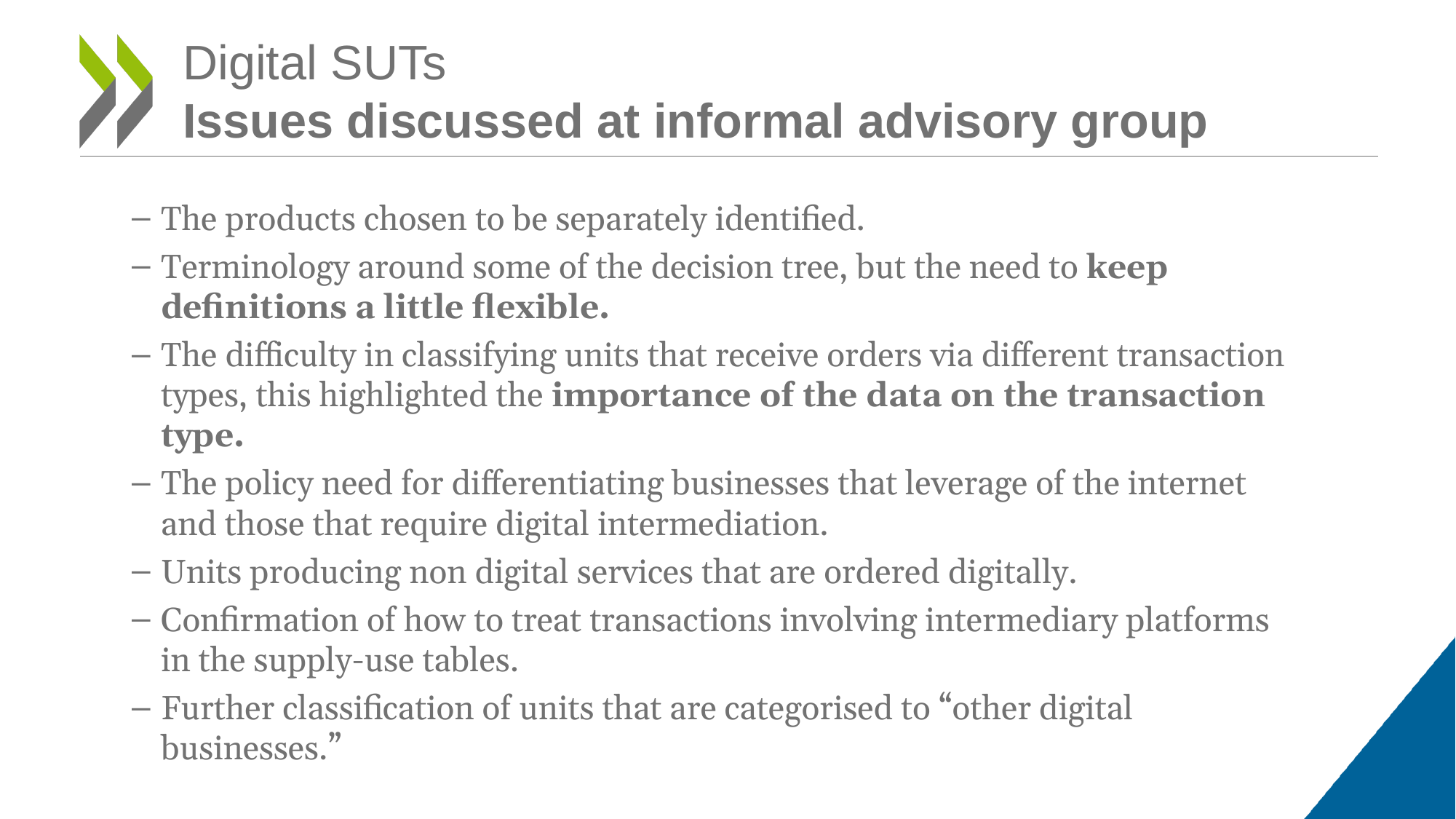

# Digital SUTs Issues discussed at informal advisory group
The products chosen to be separately identified.
Terminology around some of the decision tree, but the need to keep definitions a little flexible.
The difficulty in classifying units that receive orders via different transaction types, this highlighted the importance of the data on the transaction type.
The policy need for differentiating businesses that leverage of the internet and those that require digital intermediation.
Units producing non digital services that are ordered digitally.
Confirmation of how to treat transactions involving intermediary platforms in the supply-use tables.
Further classification of units that are categorised to “other digital businesses.”